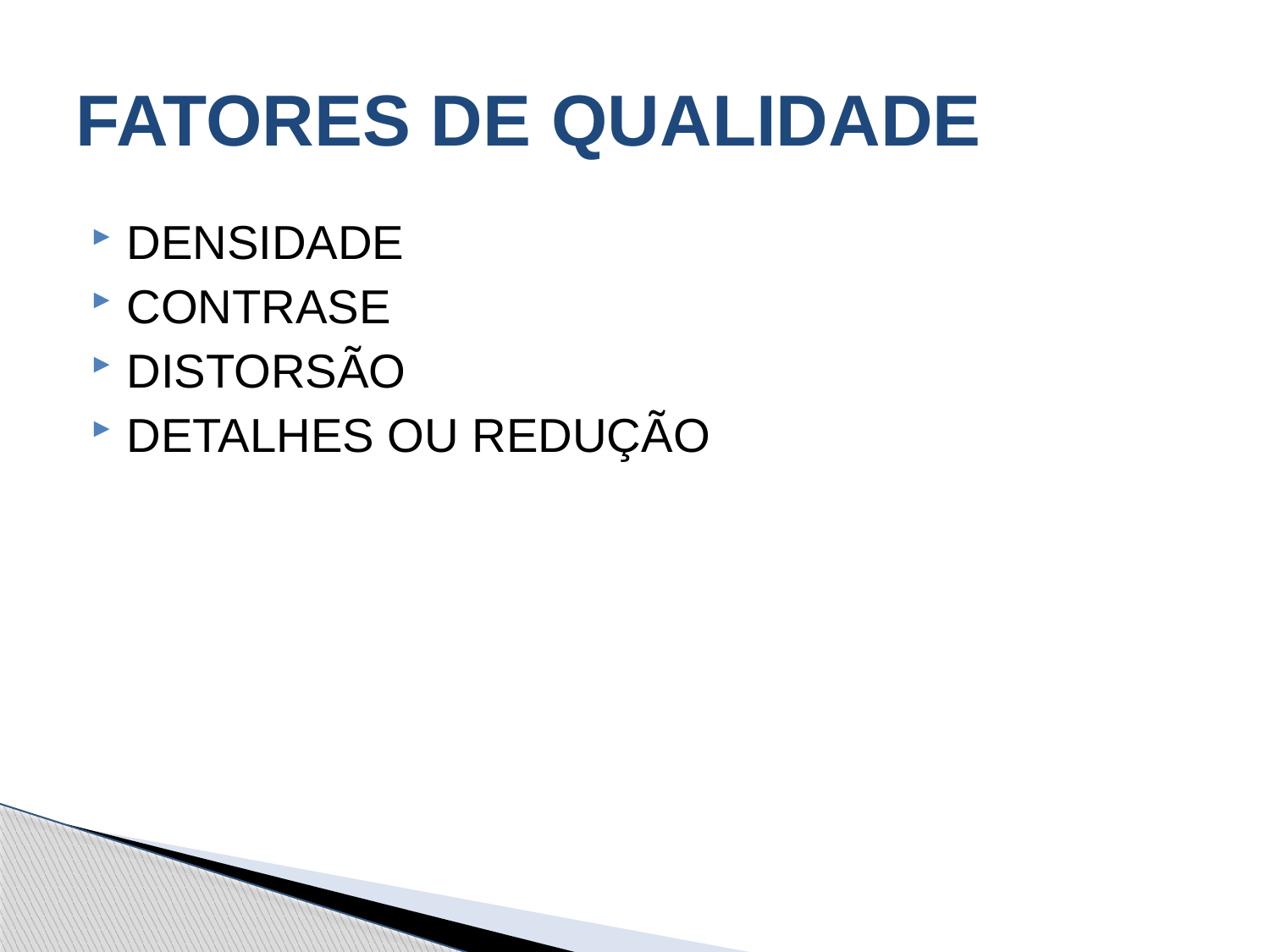

# FATORES DE QUALIDADE
DENSIDADE
CONTRASE
DISTORSÃO
DETALHES OU REDUÇÃO